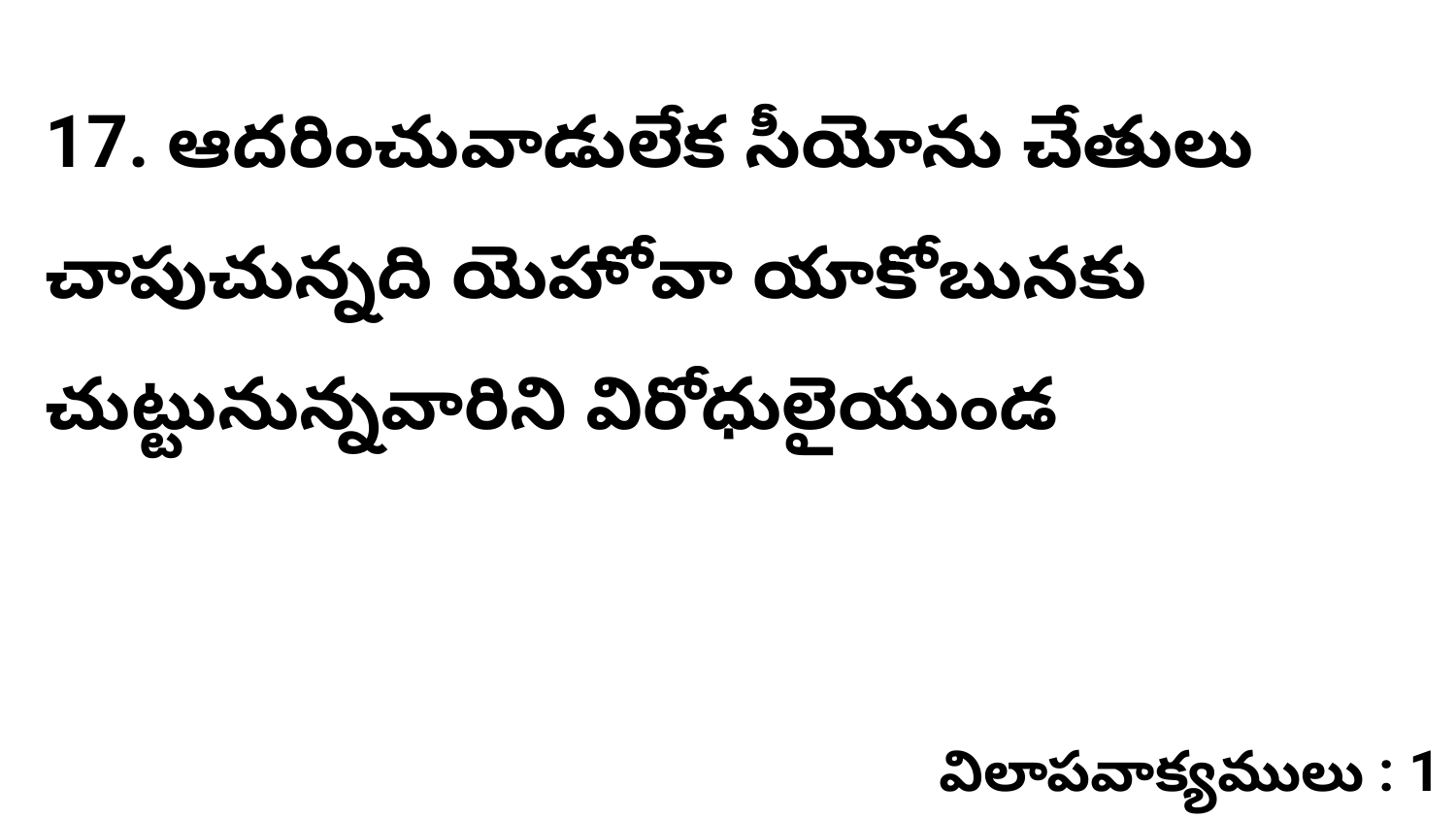

17. ఆదరించువాడులేక సీయోను చేతులు చాపుచున్నది యెహోవా యాకోబునకు చుట్టునున్నవారిని విరోధులైయుండ
విలాపవాక్యములు : 1